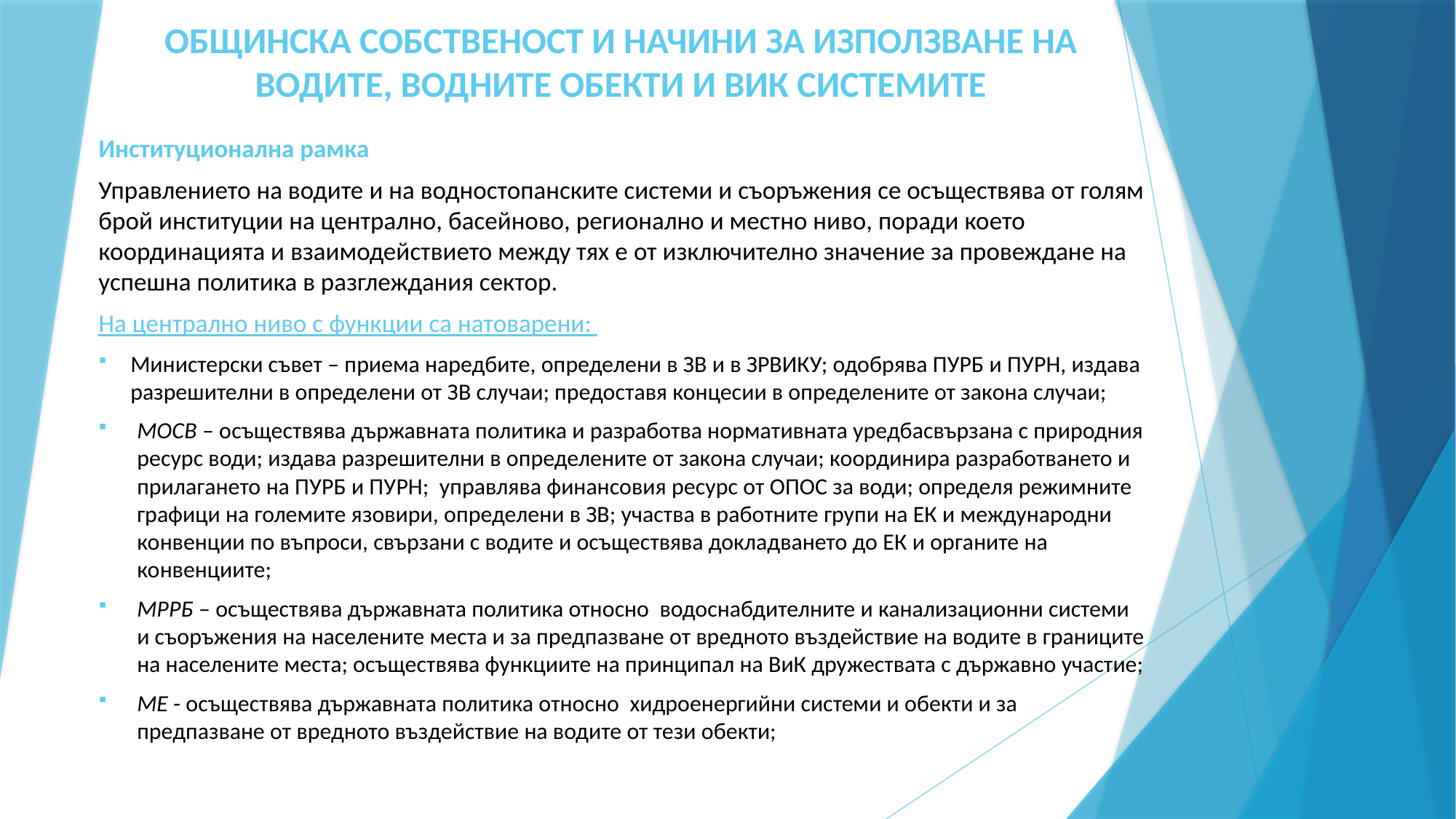

# ОБЩИНСКА СОБСТВЕНОСТ И НАЧИНИ ЗА ИЗПОЛЗВАНЕ НА ВОДИТЕ, ВОДНИТЕ ОБЕКТИ И ВИК СИСТЕМИТЕ
Институционална рамка
Управлението на водите и на водностопанските системи и съоръжения се осъществява от голям брой институции на централно, басейново, регионално и местно ниво, поради което координацията и взаимодействието между тях е от изключително значение за провеждане на успешна политика в разглеждания сектор.
На централно ниво с функции са натоварени:
Министерски съвет – приема наредбите, определени в ЗВ и в ЗРВИКУ; одобрява ПУРБ и ПУРН, издава разрешителни в определени от ЗВ случаи; предоставя концесии в определените от закона случаи;
МОСВ – осъществява държавната политика и разработва нормативната уредбасвързана с природния ресурс води; издава разрешителни в определените от закона случаи; координира разработването и прилагането на ПУРБ и ПУРН;  управлява финансовия ресурс от ОПОС за води; определя режимните графици на големите язовири, определени в ЗВ; участва в работните групи на ЕК и международни конвенции по въпроси, свързани с водите и осъществява докладването до ЕК и органите на конвенциите;
МРРБ – осъществява държавната политика относно  водоснабдителните и канализационни системи и съоръжения на населените места и за предпазване от вредното въздействие на водите в границите на населените места; осъществява функциите на принципал на ВиК дружествата с държавно участие;
МЕ - осъществява държавната политика относно  хидроенергийни системи и обекти и за предпазване от вредното въздействие на водите от тези обекти;